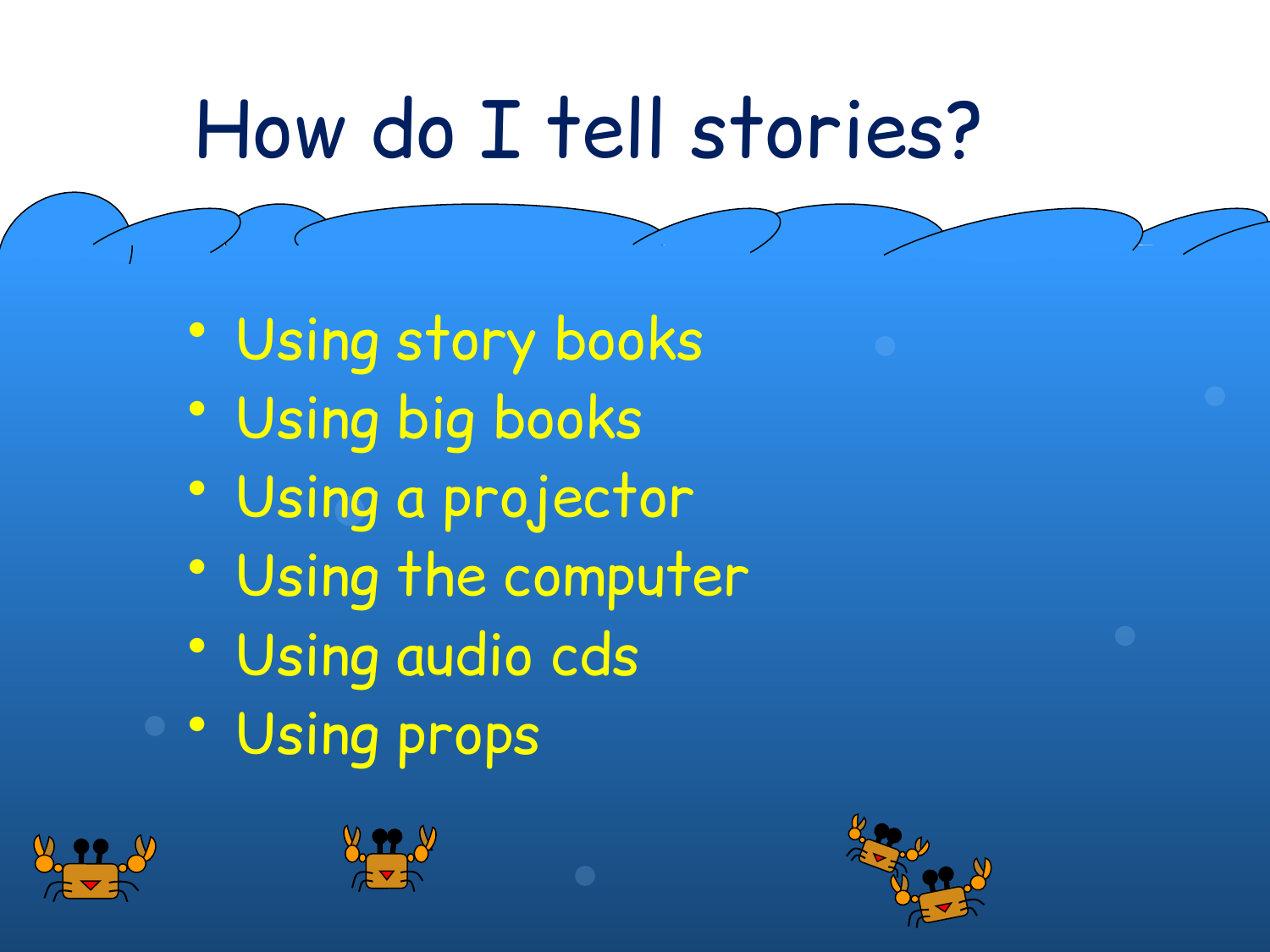

# How do I tell stories?
Using story books
Using big books
Using a projector
Using the computer
Using audio cds
Using props